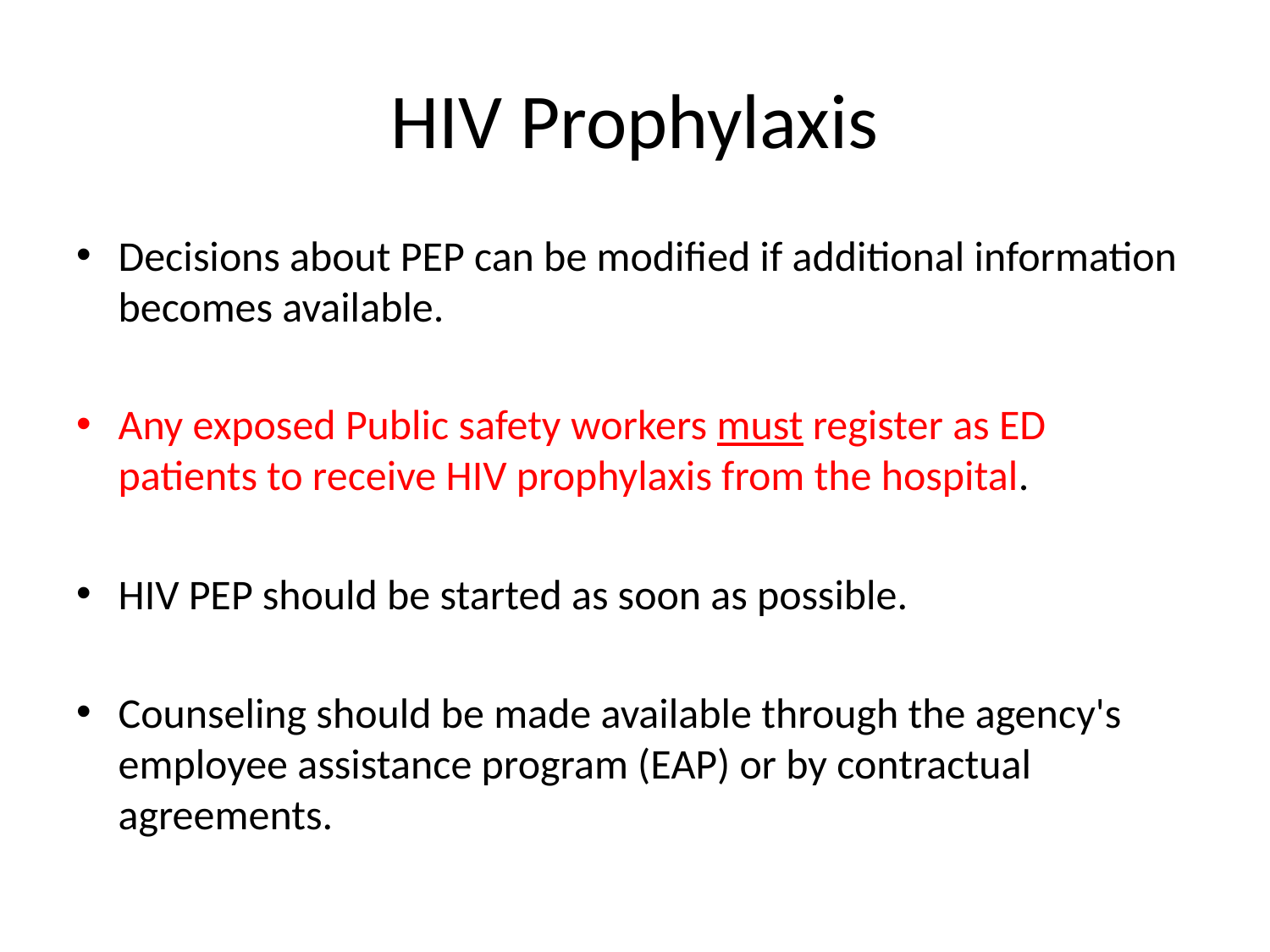

# HIV Prophylaxis
Decisions about PEP can be modified if additional information becomes available.

Any exposed Public safety workers must register as ED patients to receive HIV prophylaxis from the hospital.

HIV PEP should be started as soon as possible.

Counseling should be made available through the agency's employee assistance program (EAP) or by contractual agreements.